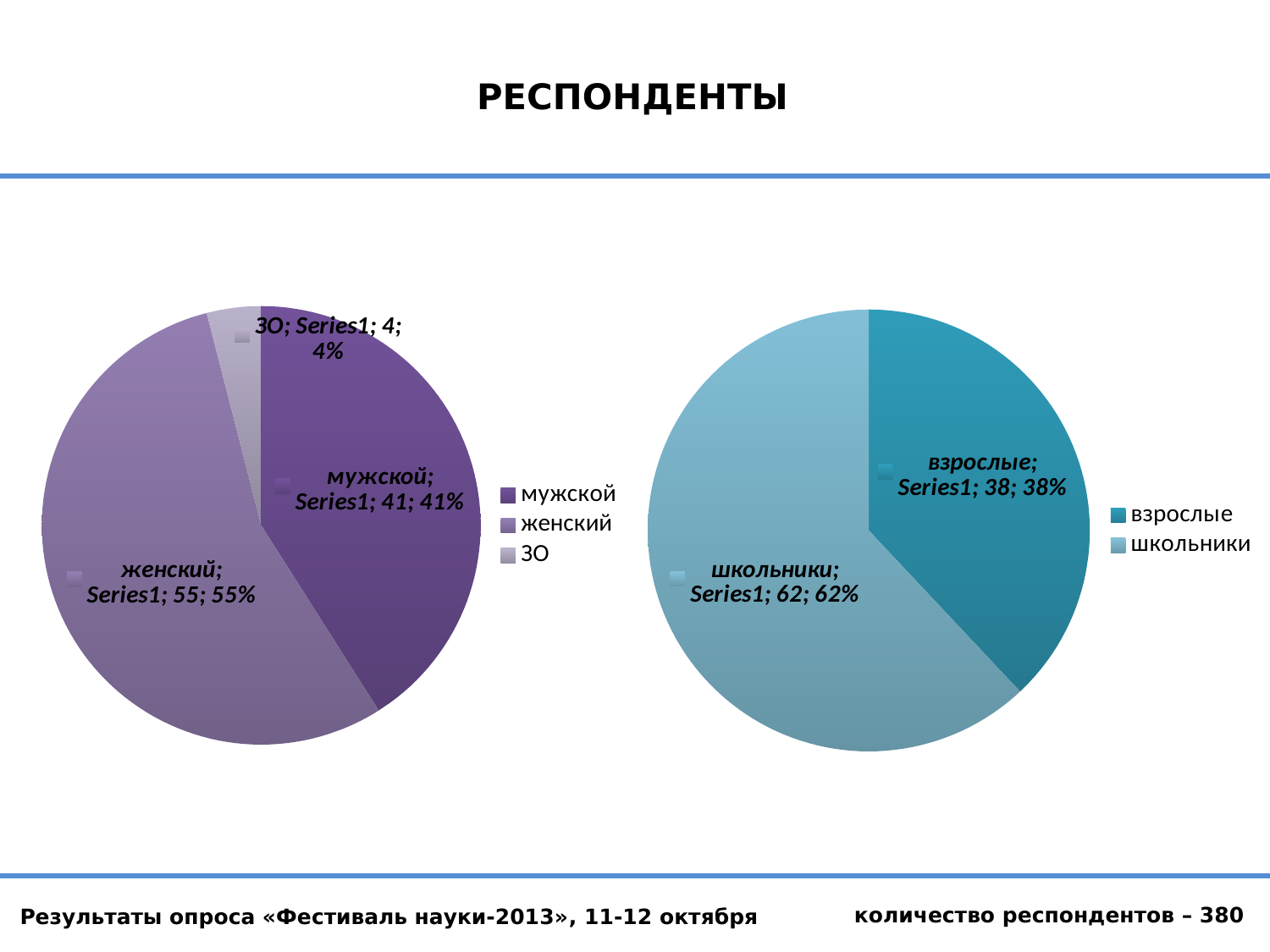

РЕСПОНДЕНТЫ

### Chart

| Category |  |
|---|---|
| пол | None |
| мужской | 41.0 |
| женский | 55.0 |
| ЗО | 4.0 |

### Chart

| Category |  |
|---|---|
| взрослые | 38.0 |
| школьники | 62.0 |
 количество респондентов – 380
 Результаты опроса «Фестиваль науки-2013», 11-12 октября